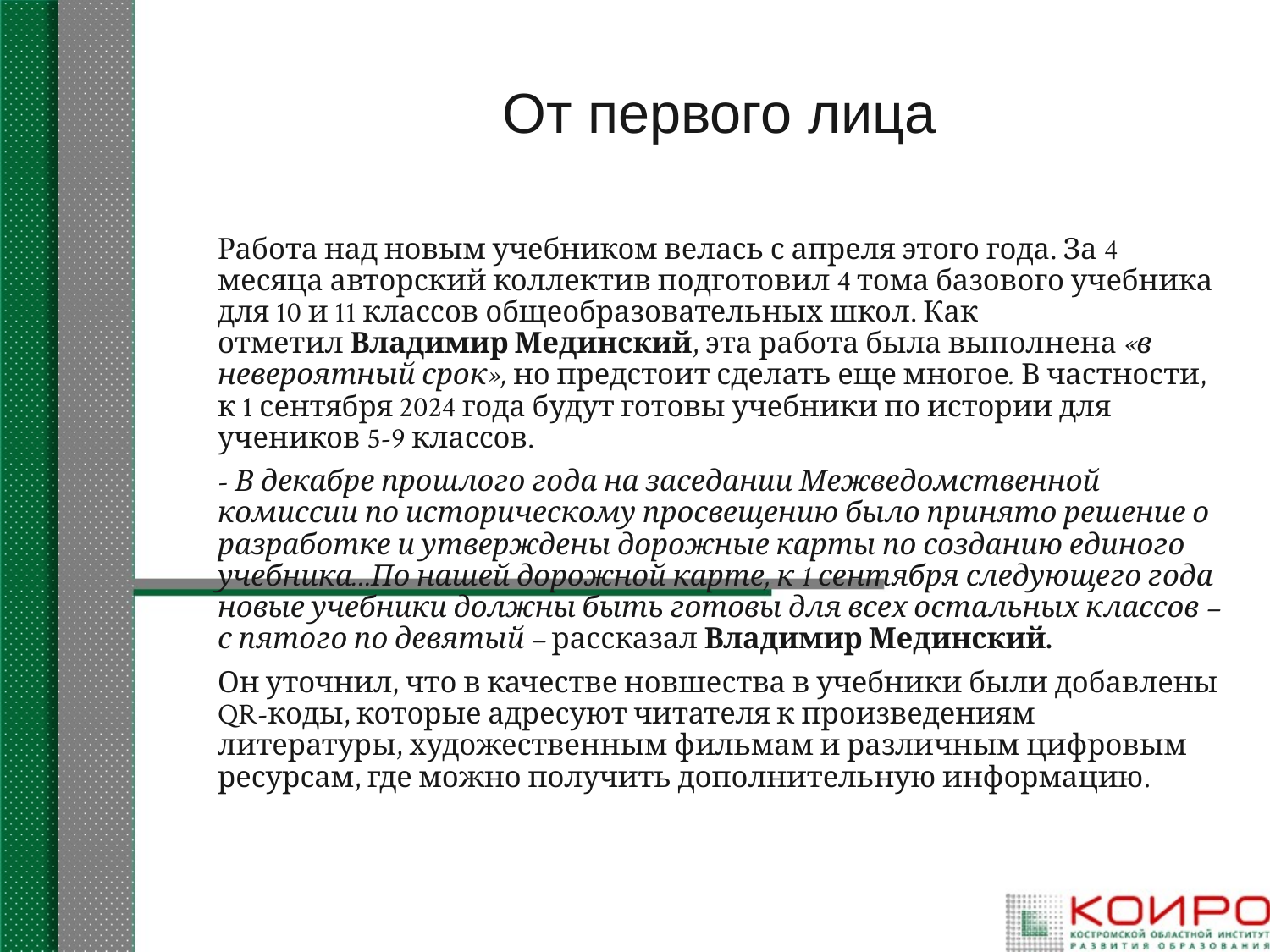

# От первого лица
Работа над новым учебником велась с апреля этого года. За 4 месяца авторский коллектив подготовил 4 тома базового учебника для 10 и 11 классов общеобразовательных школ. Как отметил Владимир Мединский, эта работа была выполнена «в невероятный срок», но предстоит сделать еще многое. В частности, к 1 сентября 2024 года будут готовы учебники по истории для учеников 5-9 классов.
- В декабре прошлого года на заседании Межведомственной комиссии по историческому просвещению было принято решение о разработке и утверждены дорожные карты по созданию единого учебника…По нашей дорожной карте, к 1 сентября следующего года новые учебники должны быть готовы для всех остальных классов – с пятого по девятый – рассказал Владимир Мединский.
Он уточнил, что в качестве новшества в учебники были добавлены QR-коды, которые адресуют читателя к произведениям литературы, художественным фильмам и различным цифровым ресурсам, где можно получить дополнительную информацию.